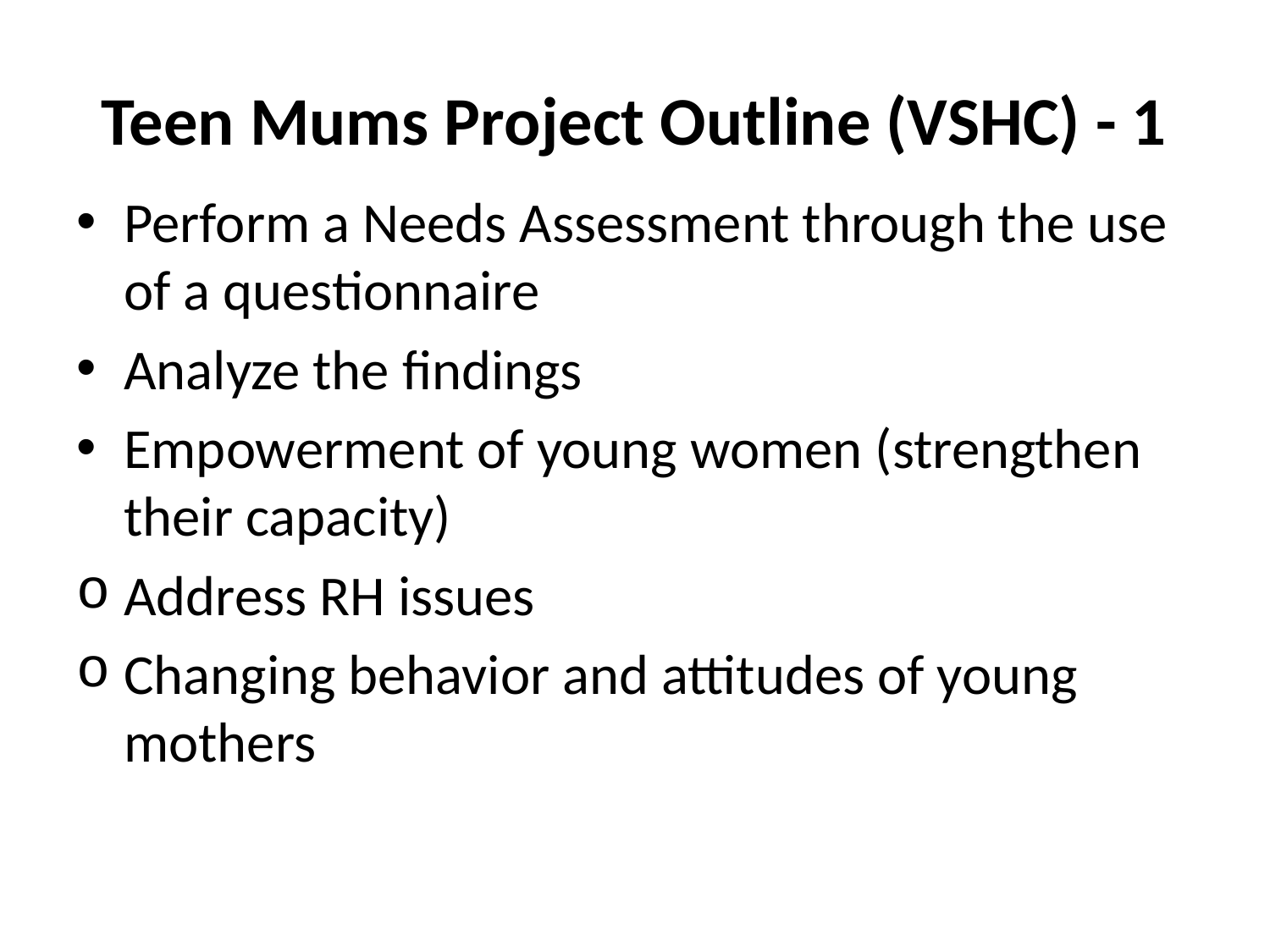

# Teen Mums Project Outline (VSHC) - 1
Perform a Needs Assessment through the use of a questionnaire
Analyze the findings
Empowerment of young women (strengthen their capacity)
Address RH issues
Changing behavior and attitudes of young mothers